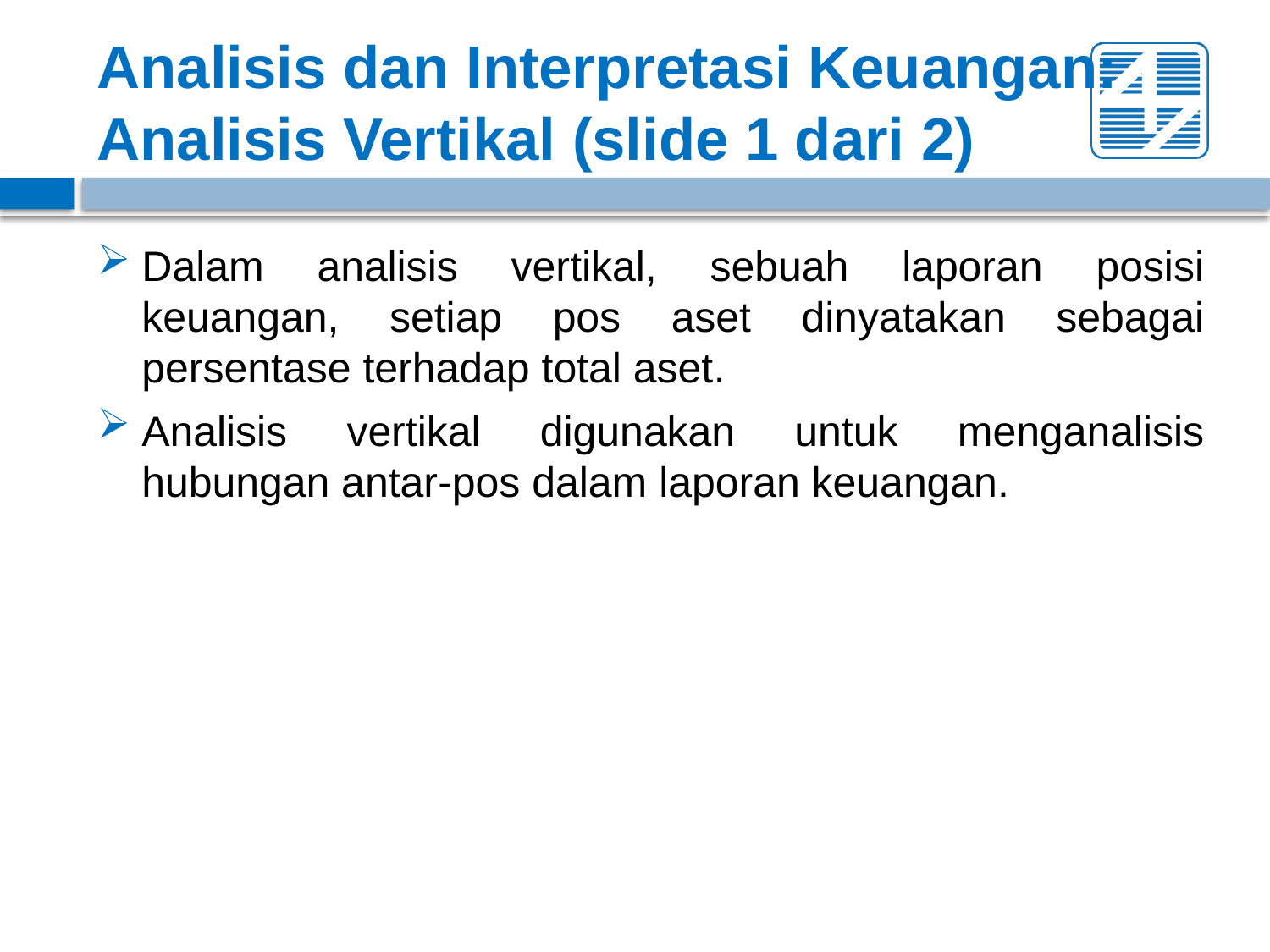

# Analisis dan Interpretasi Keuangan: Analisis Vertikal (slide 1 dari 2)
Dalam analisis vertikal, sebuah laporan posisi keuangan, setiap pos aset dinyatakan sebagai persentase terhadap total aset.
Analisis vertikal digunakan untuk menganalisis hubungan antar-pos dalam laporan keuangan.